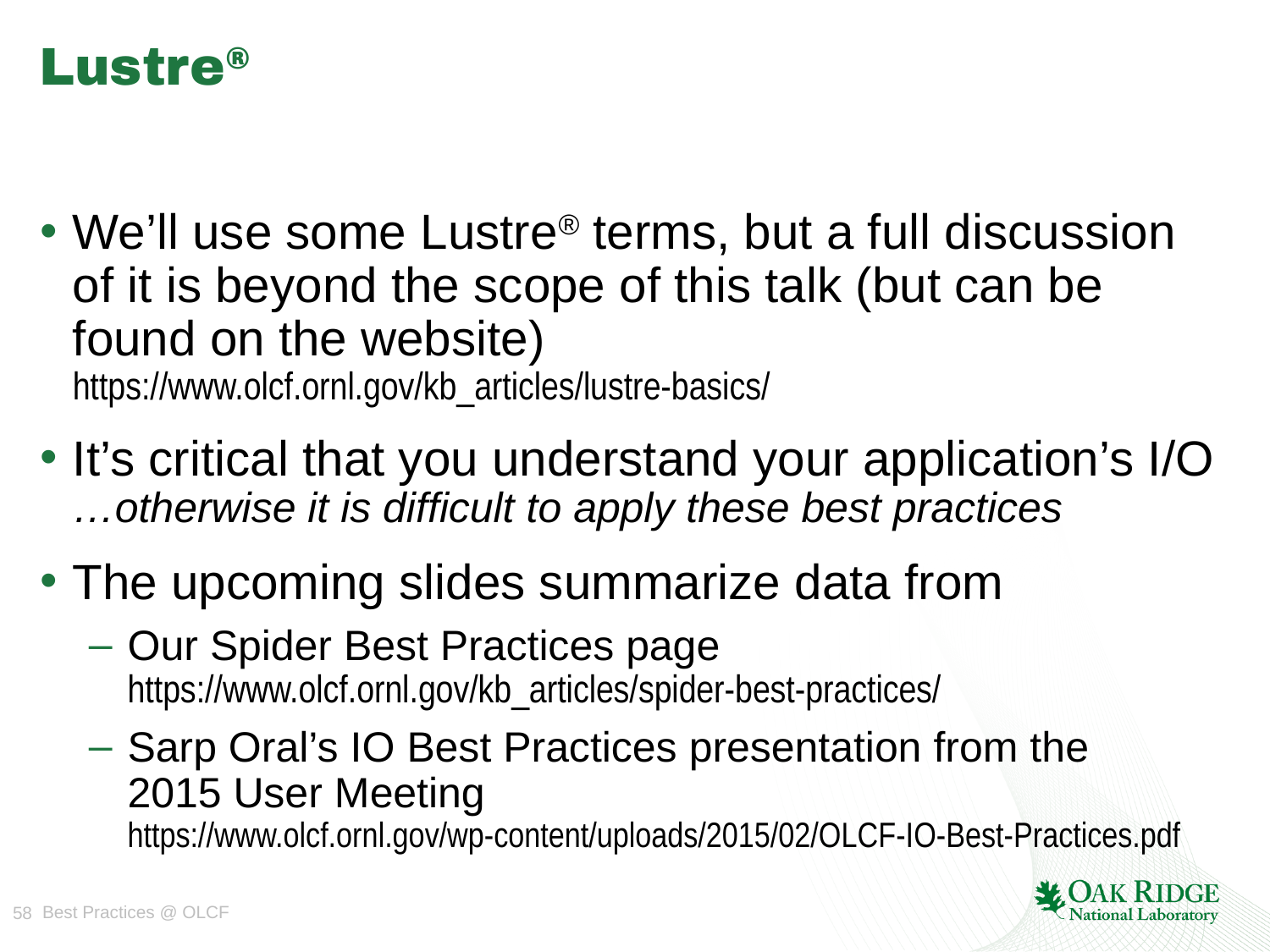

# Lustre®
We’ll use some Lustre® terms, but a full discussion of it is beyond the scope of this talk (but can be found on the website)
https://www.olcf.ornl.gov/kb_articles/lustre-basics/
It’s critical that you understand your application’s I/O …otherwise it is difficult to apply these best practices
The upcoming slides summarize data from
Our Spider Best Practices page
https://www.olcf.ornl.gov/kb_articles/spider-best-practices/
Sarp Oral’s IO Best Practices presentation from the
2015 User Meeting
https://www.olcf.ornl.gov/wp-content/uploads/2015/02/OLCF-IO-Best-Practices.pdf